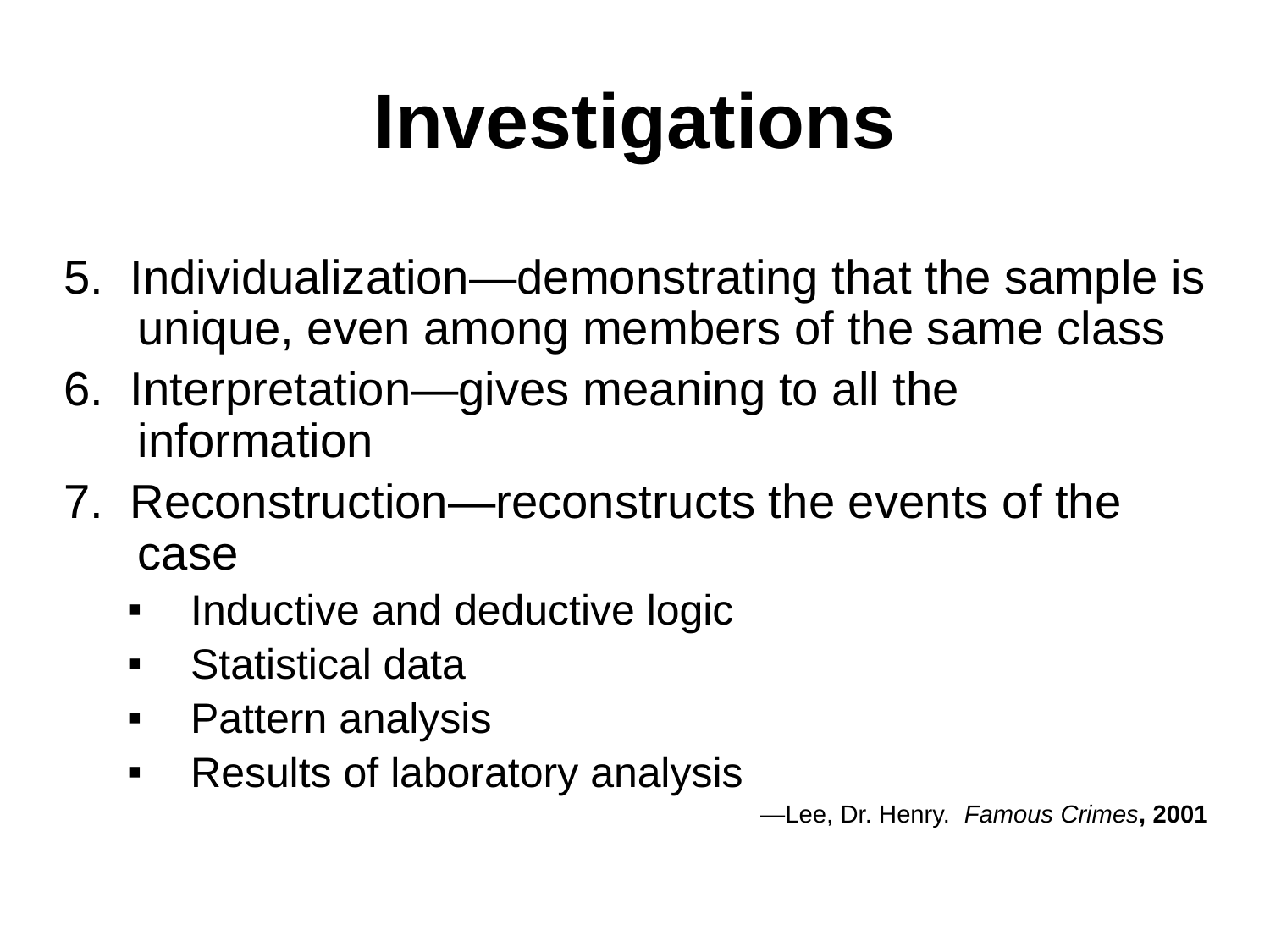

# Investigations
5.  Individualization—demonstrating that the sample is unique, even among members of the same class
6.  Interpretation—gives meaning to all the information
7.  Reconstruction—reconstructs the events of the case
Inductive and deductive logic
Statistical data
Pattern analysis
Results of laboratory analysis
—Lee, Dr. Henry.  Famous Crimes, 2001